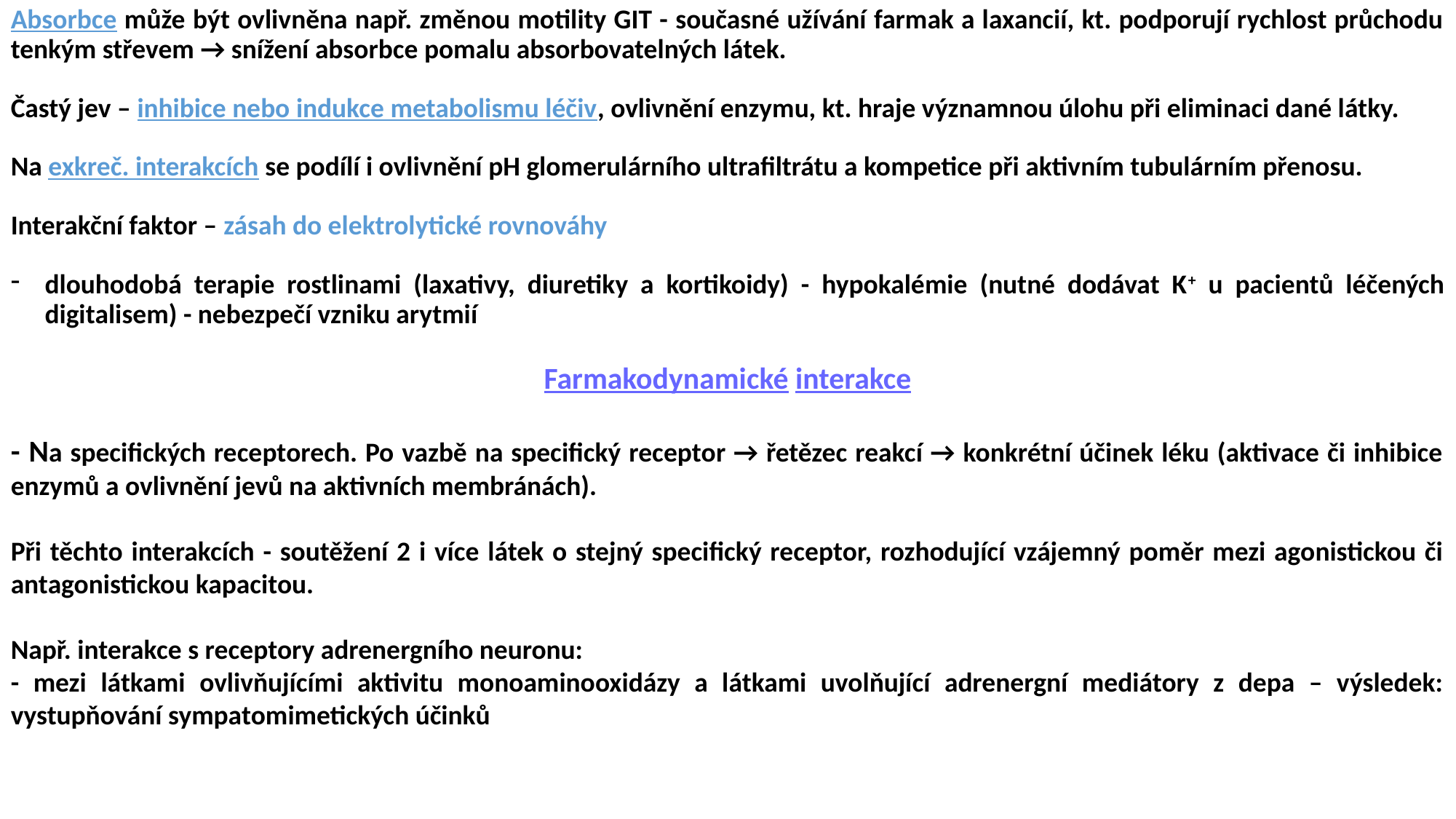

Absorbce může být ovlivněna např. změnou motility GIT - současné užívání farmak a laxancií, kt. podporují rychlost průchodu tenkým střevem → snížení absorbce pomalu absorbovatelných látek.

Častý jev – inhibice nebo indukce metabolismu léčiv, ovlivnění enzymu, kt. hraje významnou úlohu při eliminaci dané látky.

Na exkreč. interakcích se podílí i ovlivnění pH glomerulárního ultrafiltrátu a kompetice při aktivním tubulárním přenosu.

Interakční faktor – zásah do elektrolytické rovnováhy

dlouhodobá terapie rostlinami (laxativy, diuretiky a kortikoidy) - hypokalémie (nutné dodávat K+ u pacientů léčených digitalisem) - nebezpečí vzniku arytmií

Farmakodynamické interakce

- Na specifických receptorech. Po vazbě na specifický receptor → řetězec reakcí → konkrétní účinek léku (aktivace či inhibice enzymů a ovlivnění jevů na aktivních membránách).

Při těchto interakcích - soutěžení 2 i více látek o stejný specifický receptor, rozhodující vzájemný poměr mezi agonistickou či antagonistickou kapacitou.

Např. interakce s receptory adrenergního neuronu:
- mezi látkami ovlivňujícími aktivitu monoaminooxidázy a látkami uvolňující adrenergní mediátory z depa – výsledek: vystupňování sympatomimetických účinků